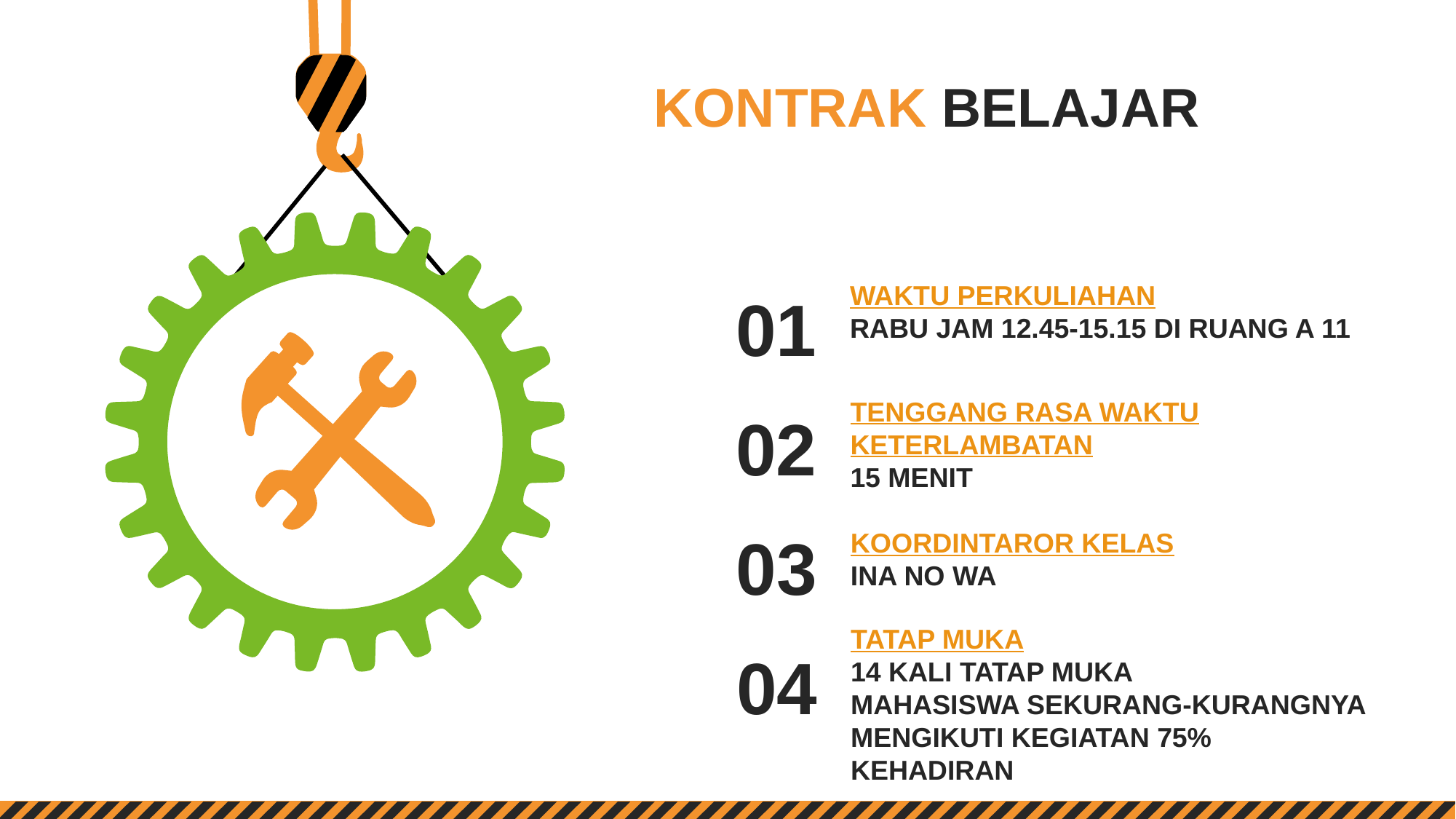

KONTRAK BELAJAR

WAKTU PERKULIAHAN
RABU JAM 12.45-15.15 DI RUANG A 11
01

TENGGANG RASA WAKTU KETERLAMBATAN
15 MENIT
02
03
KOORDINTAROR KELAS
INA NO WA
TATAP MUKA
14 KALI TATAP MUKA
MAHASISWA SEKURANG-KURANGNYA MENGIKUTI KEGIATAN 75% KEHADIRAN
04